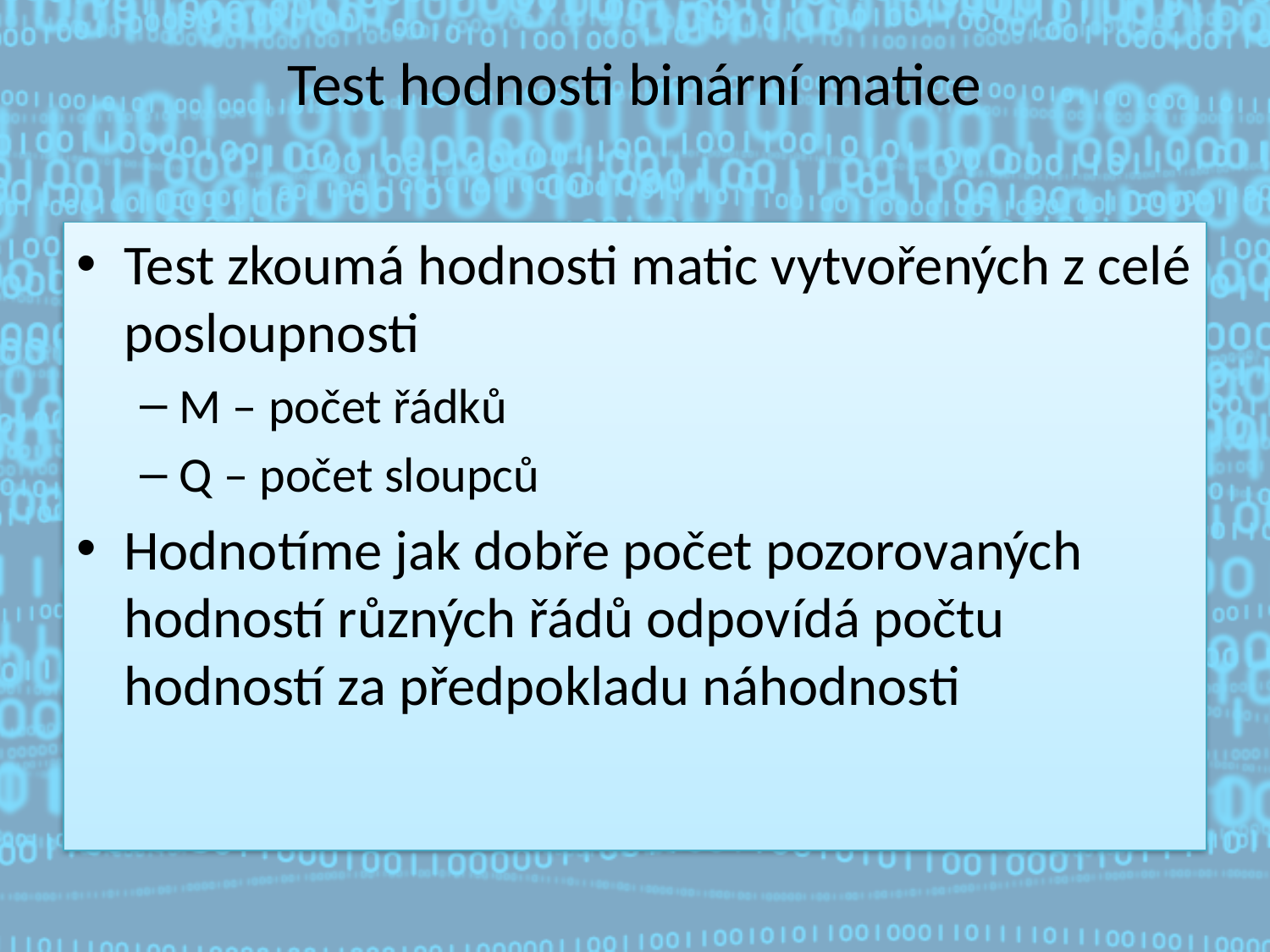

# Test hodnosti binární matice
Test zkoumá hodnosti matic vytvořených z celé posloupnosti
M – počet řádků
Q – počet sloupců
Hodnotíme jak dobře počet pozorovaných hodností různých řádů odpovídá počtu hodností za předpokladu náhodnosti